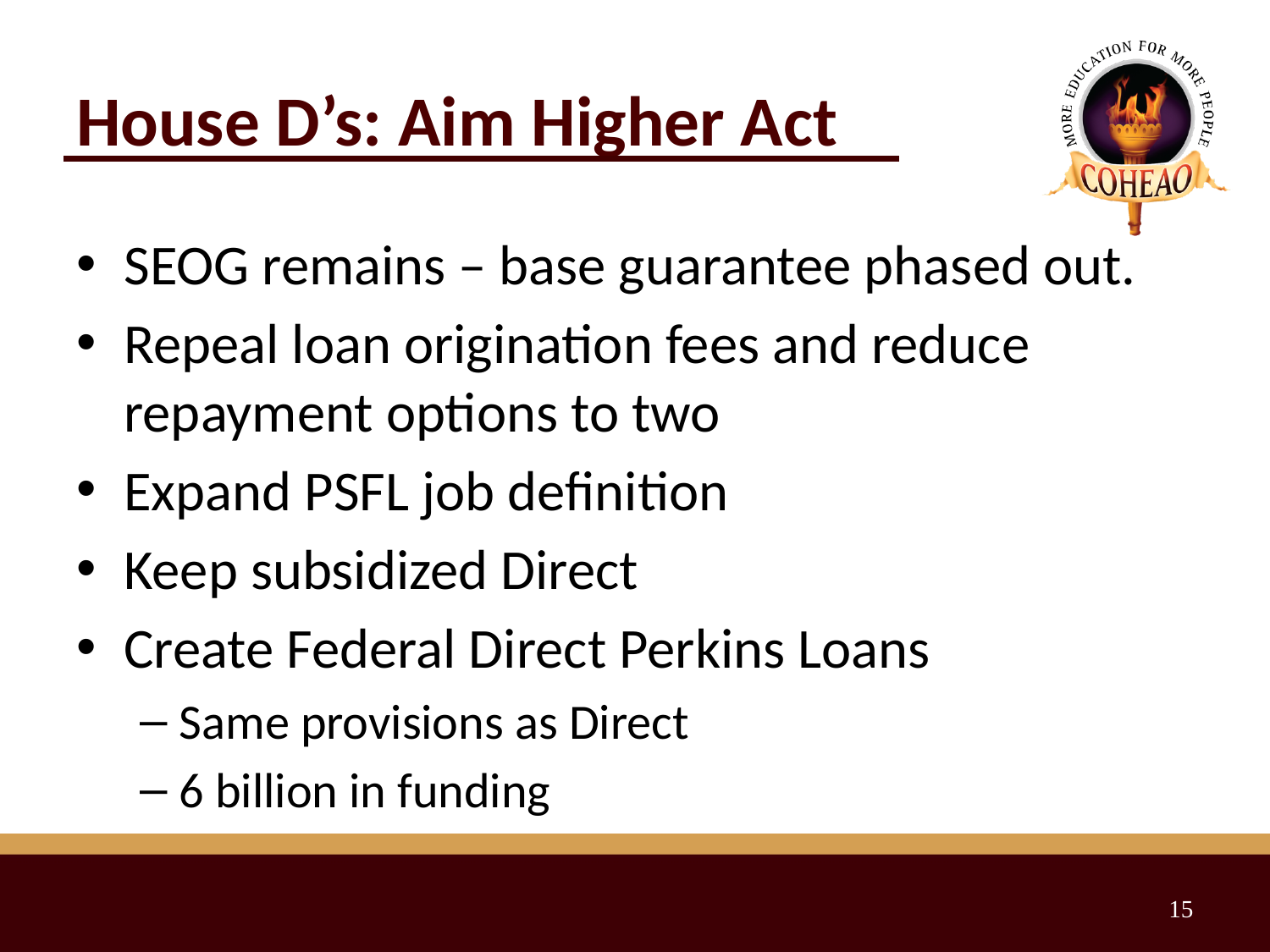

# House D’s: Aim Higher Act
SEOG remains – base guarantee phased out.
Repeal loan origination fees and reduce repayment options to two
Expand PSFL job definition
Keep subsidized Direct
Create Federal Direct Perkins Loans
Same provisions as Direct
6 billion in funding

15